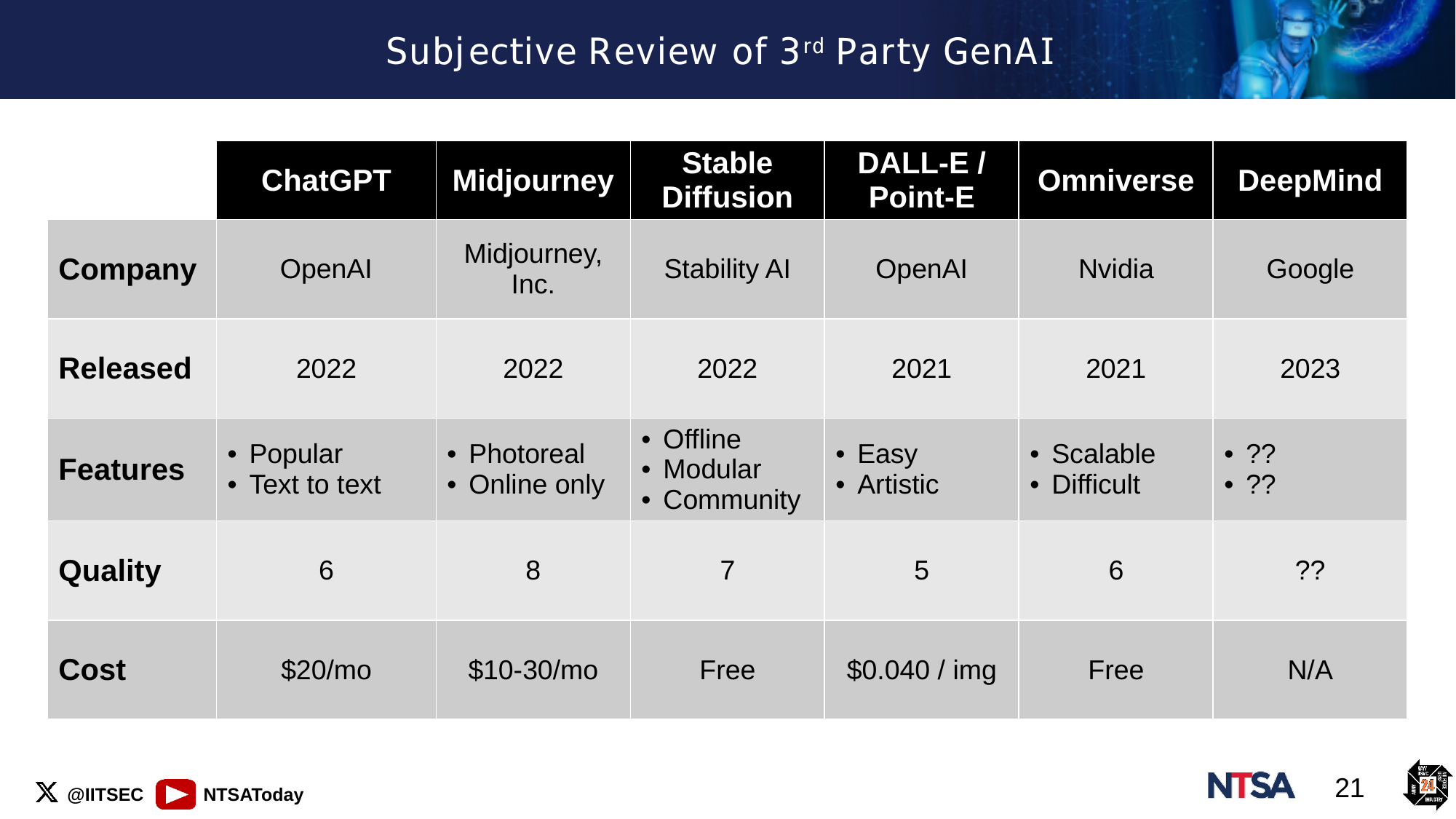

# Subjective Review of 3rd Party GenAI
|  | ChatGPT | Midjourney | Stable Diffusion | DALL-E / Point-E | Omniverse | DeepMind |
| --- | --- | --- | --- | --- | --- | --- |
| Company | OpenAI | Midjourney, Inc. | Stability AI | OpenAI | Nvidia | Google |
| Released | 2022 | 2022 | 2022 | 2021 | 2021 | 2023 |
| Features | Popular Text to text | Photoreal Online only | Offline Modular Community | Easy Artistic | Scalable Difficult | ?? ?? |
| Quality | 6 | 8 | 7 | 5 | 6 | ?? |
| Cost | $20/mo | $10-30/mo | Free | $0.040 / img | Free | N/A |
21